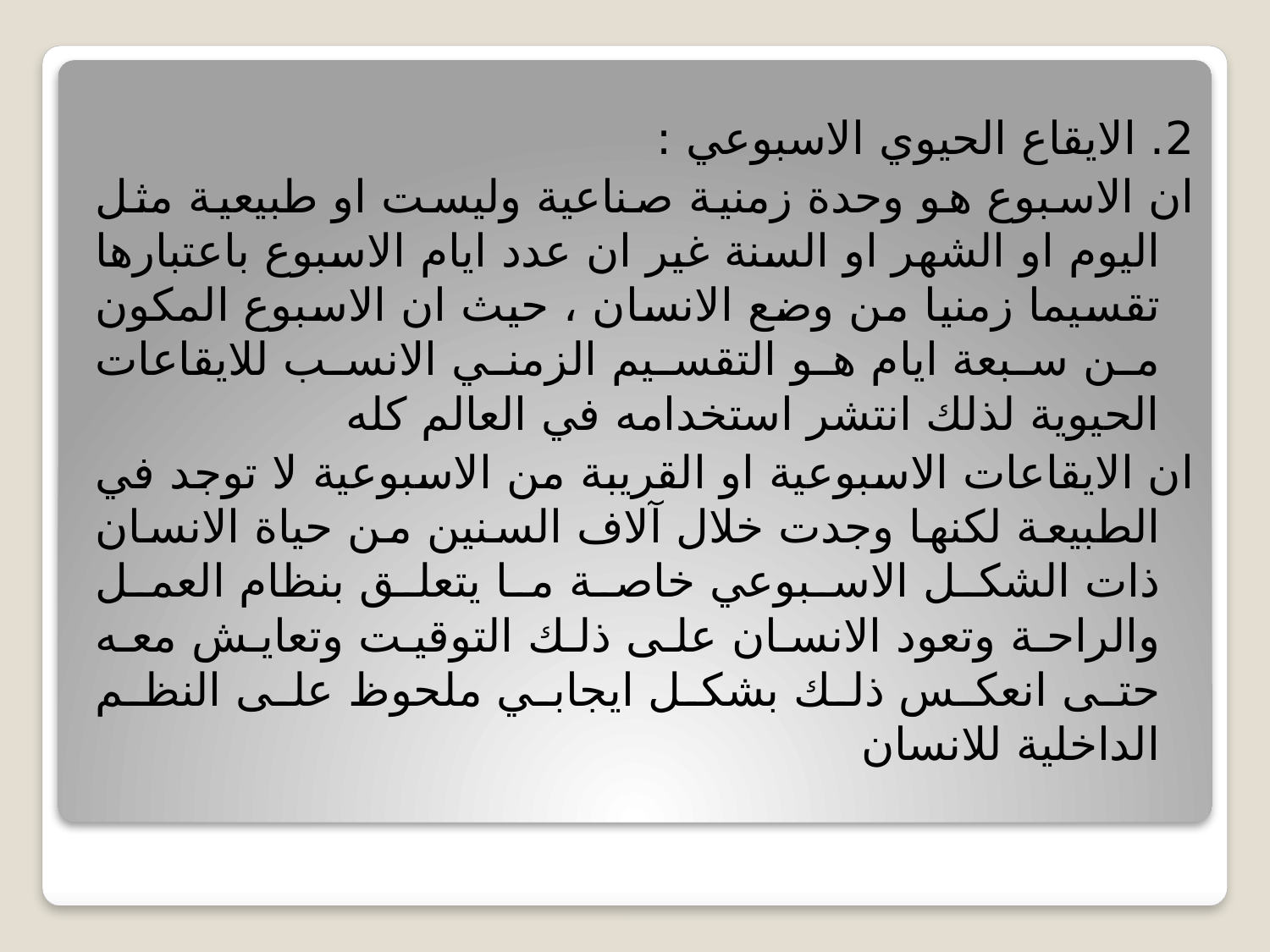

2. الايقاع الحيوي الاسبوعي :
ان الاسبوع هو وحدة زمنية صناعية وليست او طبيعية مثل اليوم او الشهر او السنة غير ان عدد ايام الاسبوع باعتبارها تقسيما زمنيا من وضع الانسان ، حيث ان الاسبوع المكون من سبعة ايام هو التقسيم الزمني الانسب للايقاعات الحيوية لذلك انتشر استخدامه في العالم كله
ان الايقاعات الاسبوعية او القريبة من الاسبوعية لا توجد في الطبيعة لكنها وجدت خلال آلاف السنين من حياة الانسان ذات الشكل الاسبوعي خاصة ما يتعلق بنظام العمل والراحة وتعود الانسان على ذلك التوقيت وتعايش معه حتى انعكس ذلك بشكل ايجابي ملحوظ على النظم الداخلية للانسان